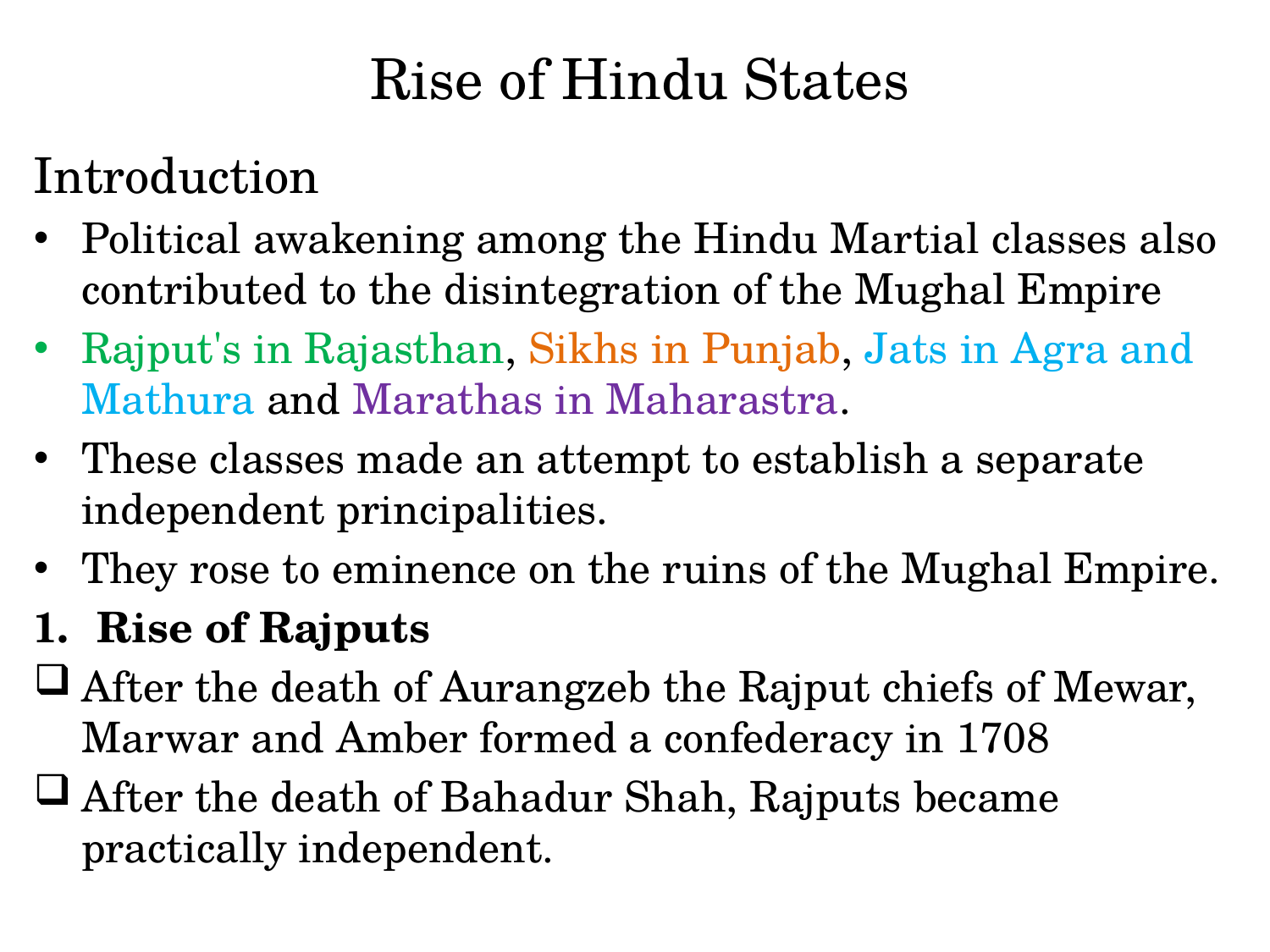

# Rise of Hindu States
Introduction
Political awakening among the Hindu Martial classes also contributed to the disintegration of the Mughal Empire
Rajput's in Rajasthan, Sikhs in Punjab, Jats in Agra and Mathura and Marathas in Maharastra.
These classes made an attempt to establish a separate independent principalities.
They rose to eminence on the ruins of the Mughal Empire.
Rise of Rajputs
After the death of Aurangzeb the Rajput chiefs of Mewar, Marwar and Amber formed a confederacy in 1708
After the death of Bahadur Shah, Rajputs became practically independent.